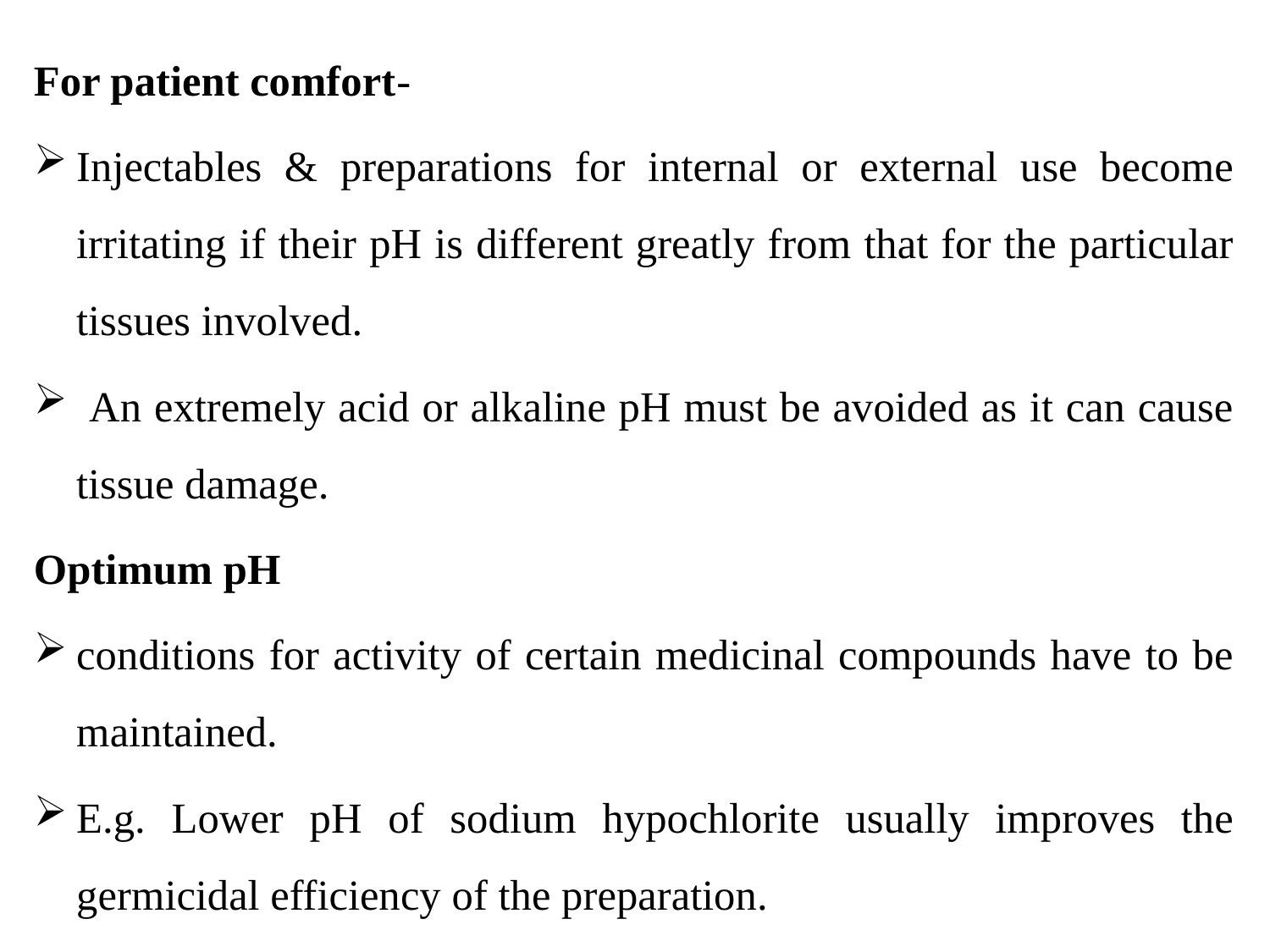

For patient comfort-
Injectables & preparations for internal or external use become irritating if their pH is different greatly from that for the particular tissues involved.
 An extremely acid or alkaline pH must be avoided as it can cause tissue damage.
Optimum pH
conditions for activity of certain medicinal compounds have to be maintained.
E.g. Lower pH of sodium hypochlorite usually improves the germicidal efficiency of the preparation.